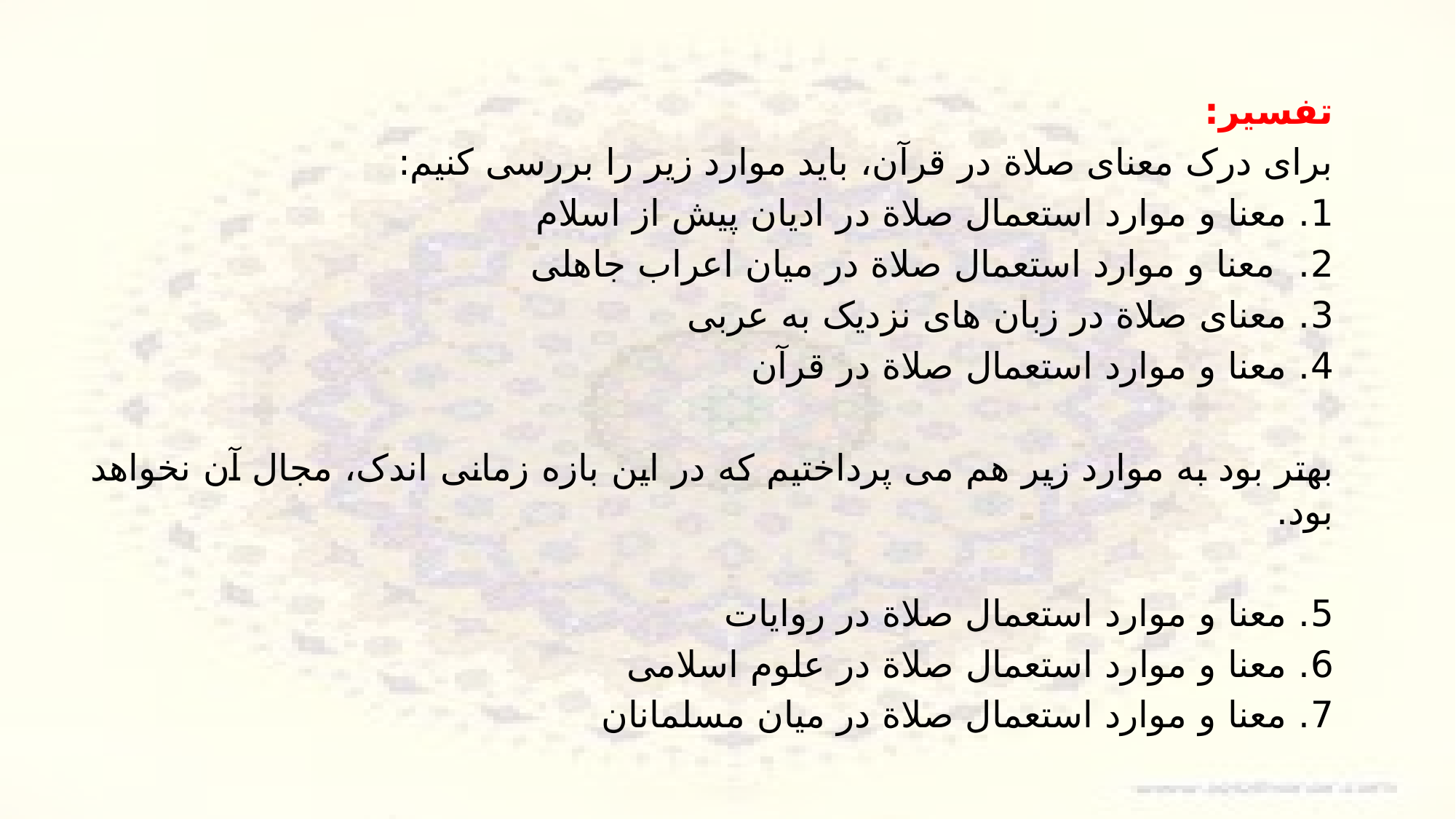

تفسیر:
برای درک معنای صلاة در قرآن، باید موارد زیر را بررسی کنیم:
1. معنا و موارد استعمال صلاة در ادیان پیش از اسلام
2.  معنا و موارد استعمال صلاة در میان اعراب جاهلی
3. معنای صلاة در زبان های نزدیک به عربی
4. معنا و موارد استعمال صلاة در قرآن

بهتر بود به موارد زیر هم می پرداختیم که در این بازه زمانی اندک، مجال آن نخواهد بود.

5. معنا و موارد استعمال صلاة در روایات
6. معنا و موارد استعمال صلاة در علوم اسلامی
7. معنا و موارد استعمال صلاة در میان مسلمانان